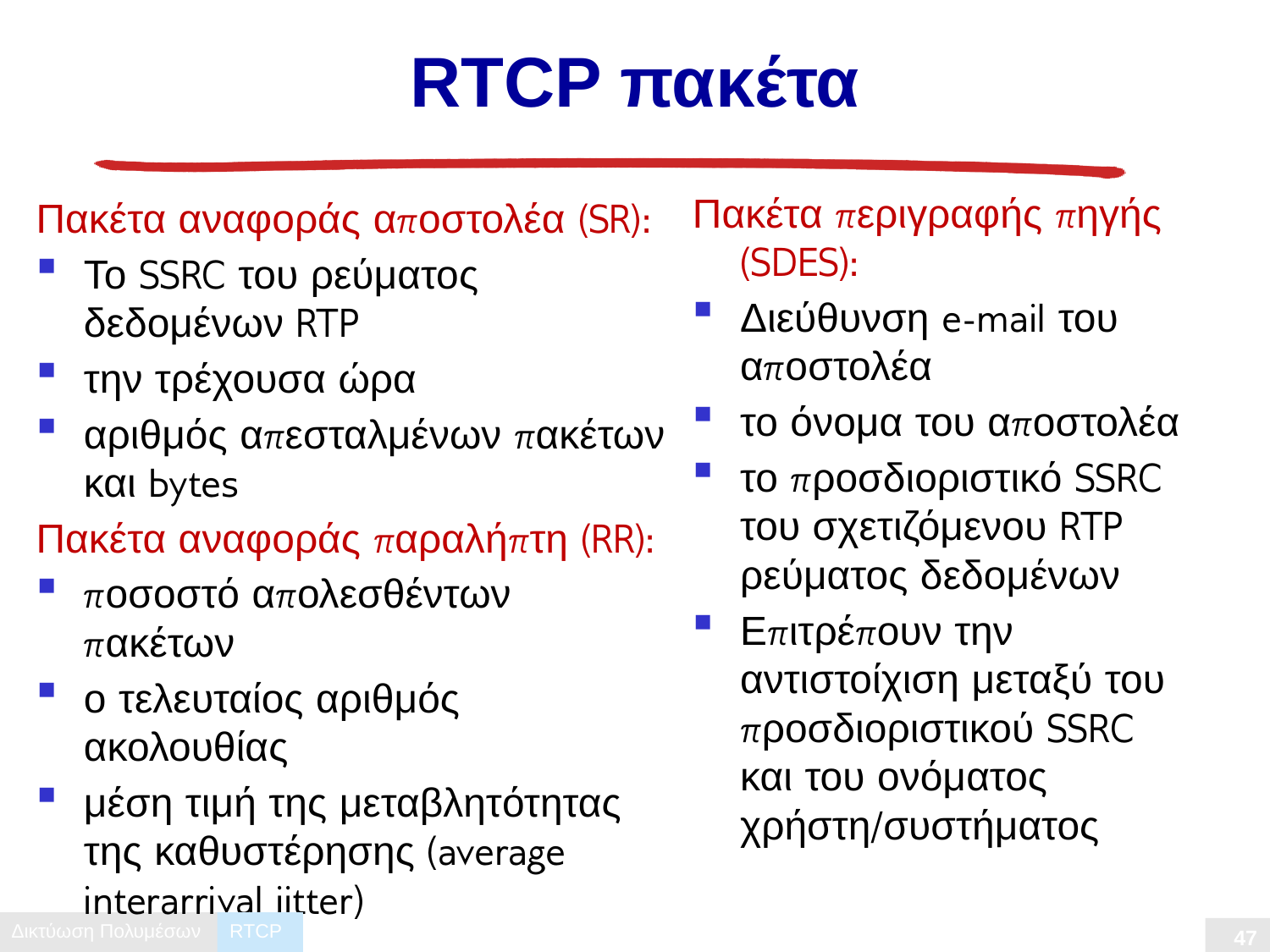

# RTCP πακέτα
Πακέτα περιγραφής πηγής (SDES):
Διεύθυνση e-mail του αποστολέα
το όνομα του αποστολέα
το προσδιοριστικό SSRC του σχετιζόμενου RTP ρεύματος δεδομένων
Επιτρέπουν την αντιστοίχιση μεταξύ του προσδιοριστικού SSRC και του ονόματος χρήστη/συστήματος
Πακέτα αναφοράς αποστολέα (SR):
Το SSRC του ρεύματος δεδομένων RTP
την τρέχουσα ώρα
αριθμός απεσταλμένων πακέτων και bytes
Πακέτα αναφοράς παραλήπτη (RR):
ποσοστό απολεσθέντων πακέτων
ο τελευταίος αριθμός ακολουθίας
μέση τιμή της μεταβλητότητας της καθυστέρησης (average interarrival jitter)
RTCP